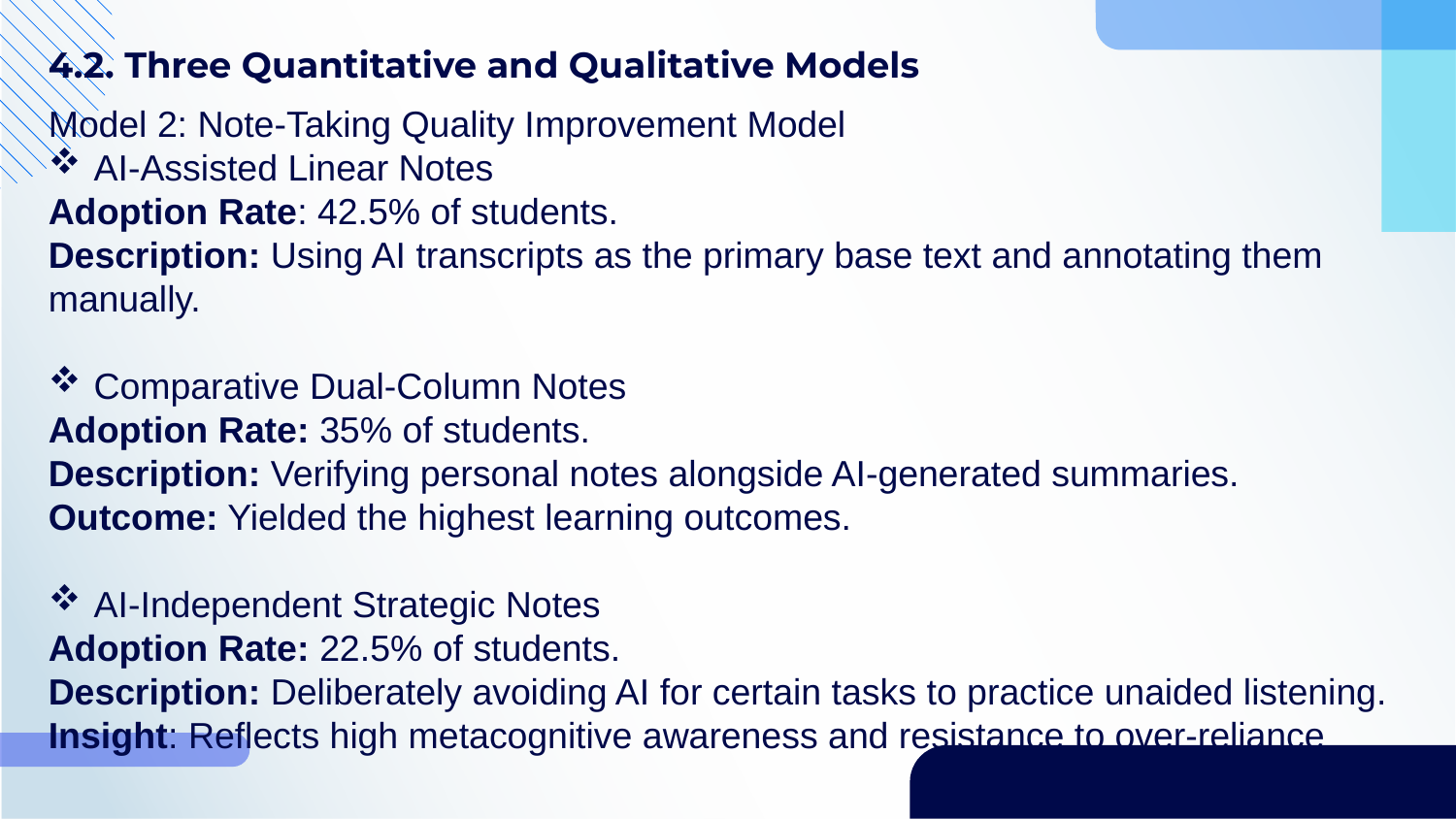

4.2. Three Quantitative and Qualitative Models
Model 2: Note-Taking Quality Improvement Model
AI-Assisted Linear Notes
Adoption Rate: 42.5% of students.
Description: Using AI transcripts as the primary base text and annotating them manually.

Comparative Dual-Column Notes
Adoption Rate: 35% of students.
Description: Verifying personal notes alongside AI-generated summaries.
Outcome: Yielded the highest learning outcomes.

AI-Independent Strategic Notes
Adoption Rate: 22.5% of students.
Description: Deliberately avoiding AI for certain tasks to practice unaided listening.
Insight: Reflects high metacognitive awareness and resistance to over-reliance